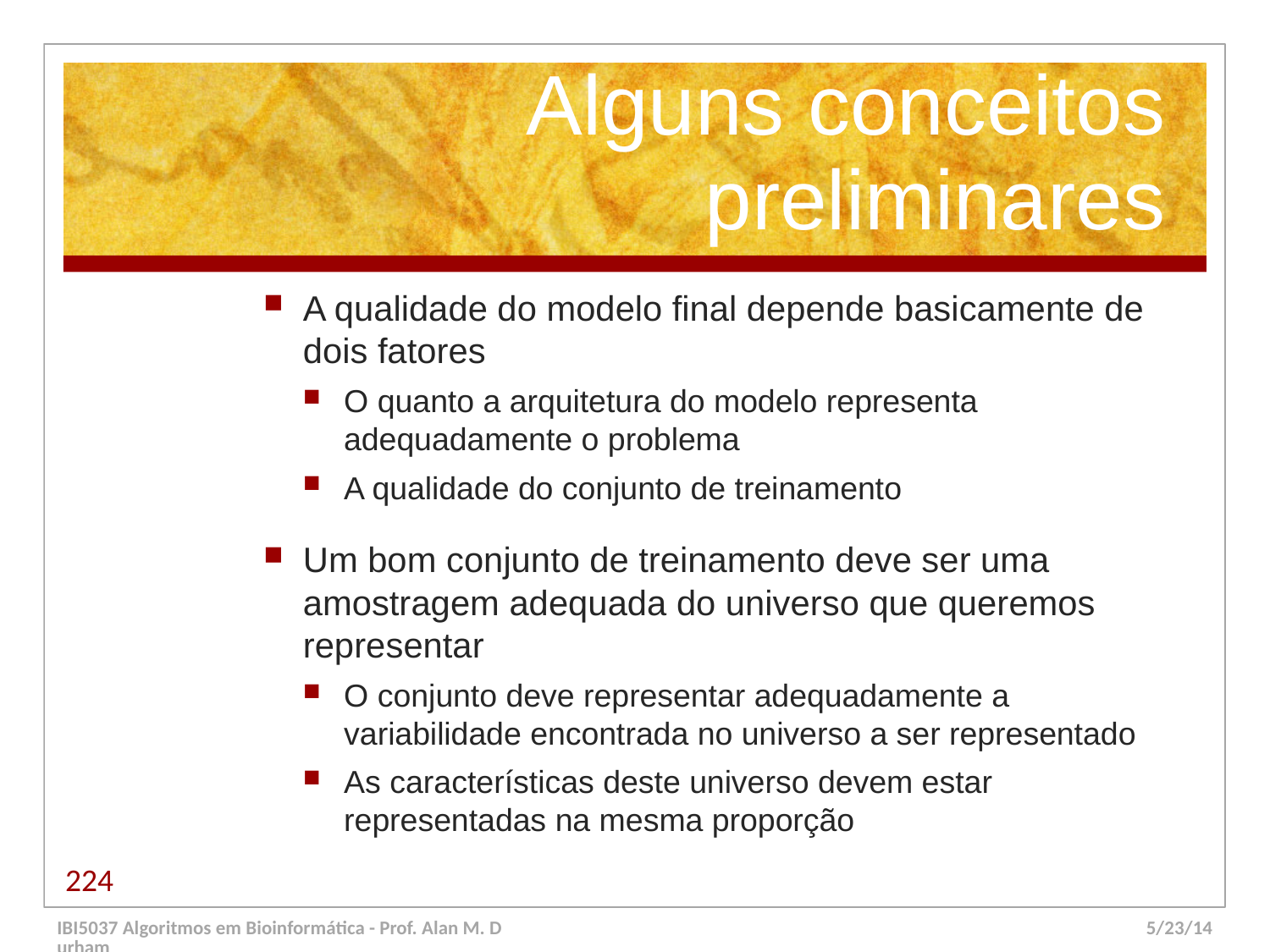

# Alguns conceitos preliminares
A qualidade do modelo final depende basicamente de dois fatores
O quanto a arquitetura do modelo representa adequadamente o problema
A qualidade do conjunto de treinamento
Um bom conjunto de treinamento deve ser uma amostragem adequada do universo que queremos representar
O conjunto deve representar adequadamente a variabilidade encontrada no universo a ser representado
As características deste universo devem estar representadas na mesma proporção

224
IBI5037 Algoritmos em Bioinformática - Prof. Alan M. Durham
5/23/14